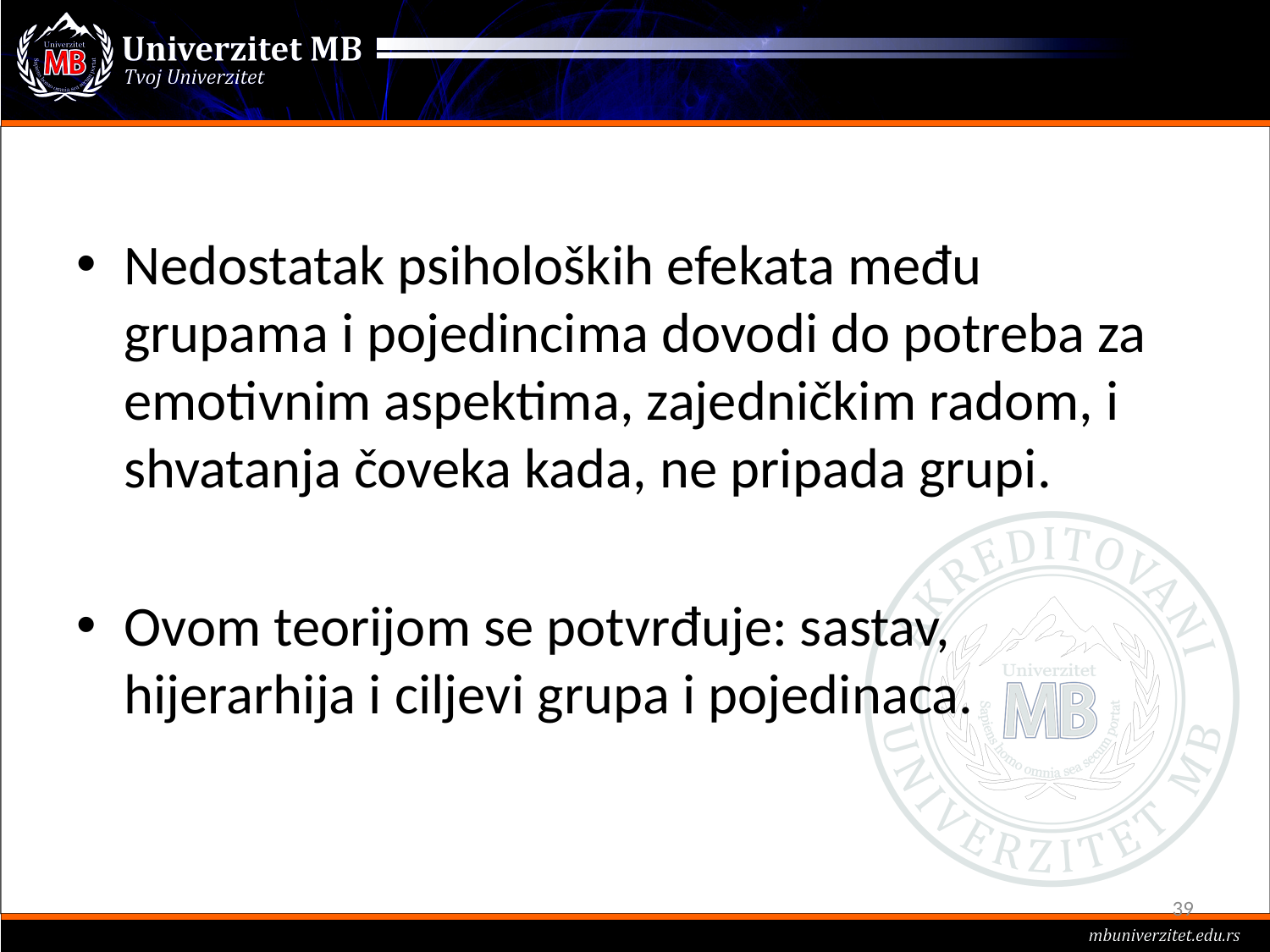

#
Nedostatak psiholoških efekata među grupama i pojedincima dovodi do potreba za emotivnim aspektima, zajedničkim radom, i shvatanja čoveka kada, ne pripada grupi.

Ovom teorijom se potvrđuje: sastav, hijerarhija i ciljevi grupa i pojedinaca.

39